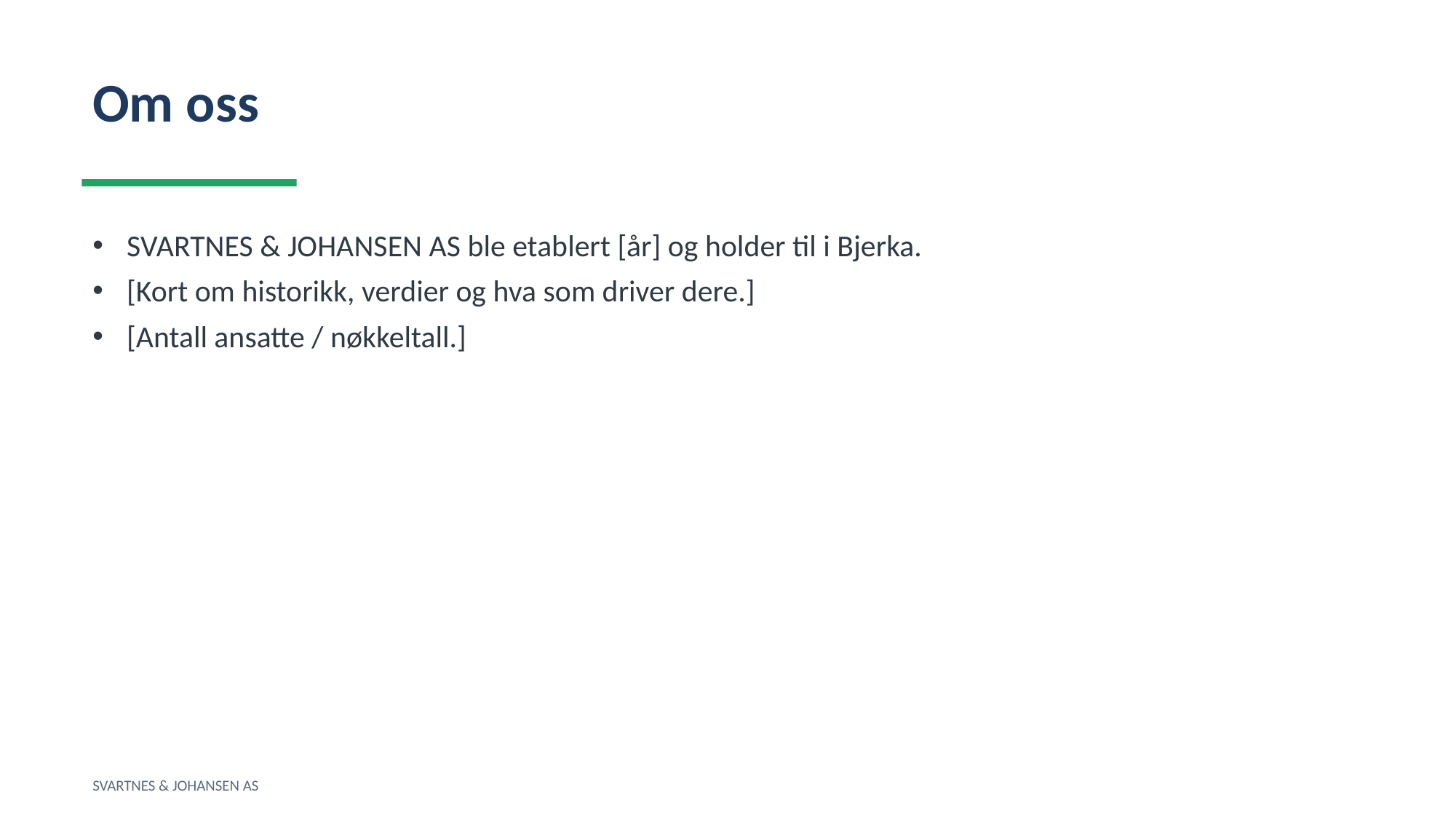

Om oss

SVARTNES & JOHANSEN AS ble etablert [år] og holder til i Bjerka.
[Kort om historikk, verdier og hva som driver dere.]
[Antall ansatte / nøkkeltall.]
SVARTNES & JOHANSEN AS